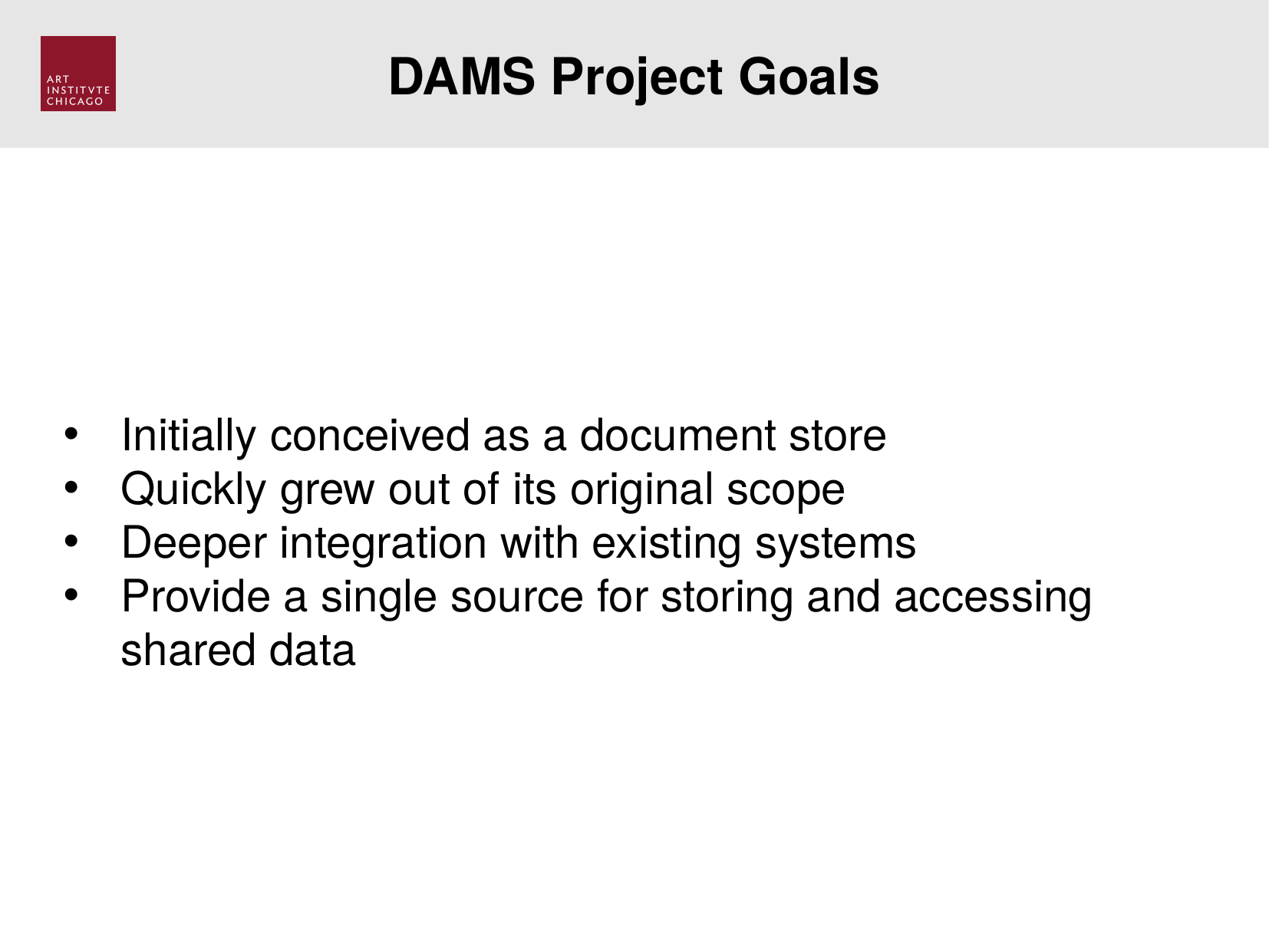

DAMS Project Goals
Initially conceived as a document store
Quickly grew out of its original scope
Deeper integration with existing systems
Provide a single source for storing and accessing shared data